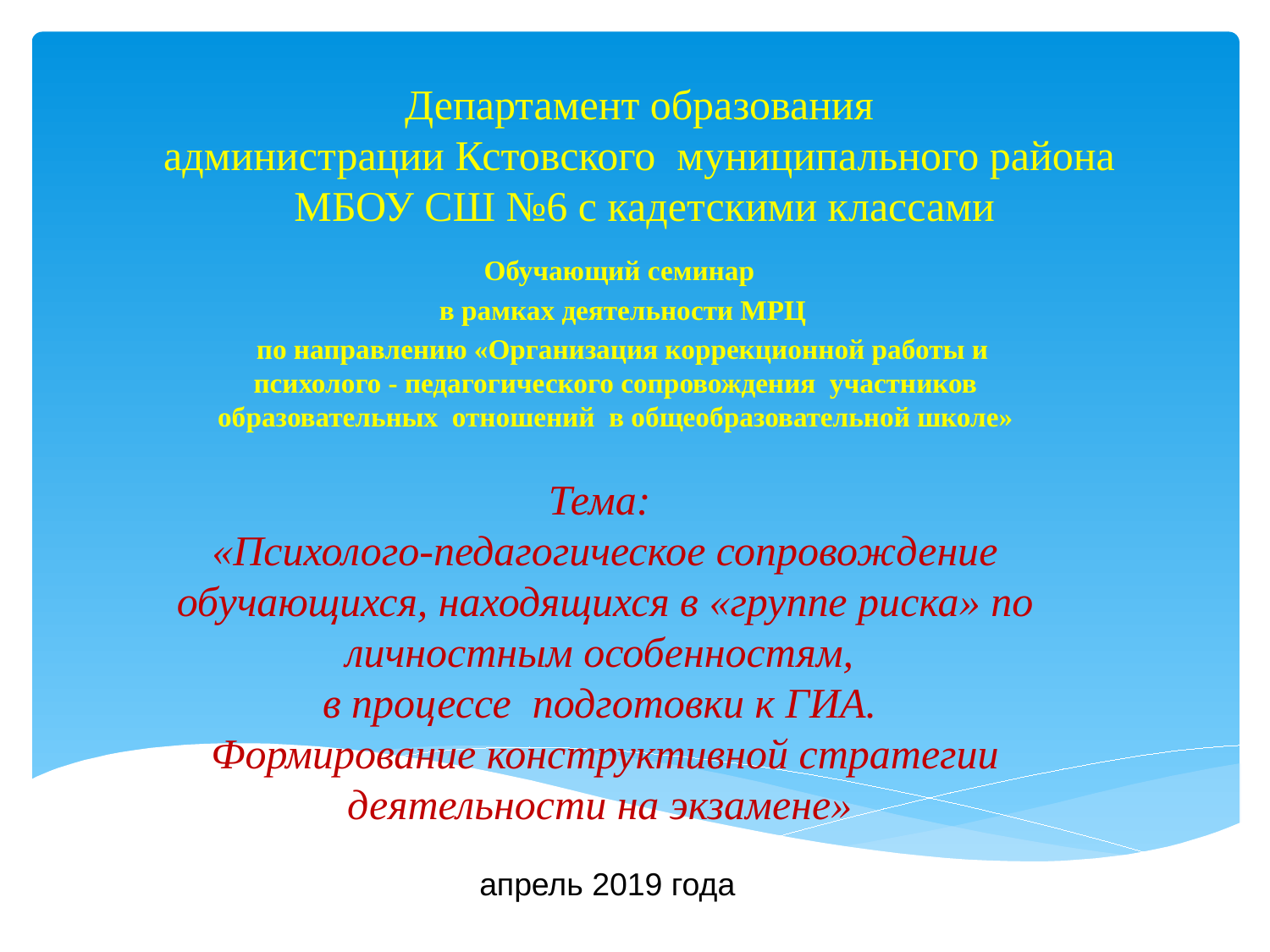

# Департамент образования администрации Кстовского  муниципального района МБОУ СШ №6 с кадетскими классами
Обучающий семинар
 в рамках деятельности МРЦ
 по направлению «Организация коррекционной работы и психолого - педагогического сопровождения  участников  образовательных  отношений  в общеобразовательной школе»
Тема:
«Психолого-педагогическое сопровождение обучающихся, находящихся в «группе риска» по личностным особенностям,
в процессе  подготовки к ГИА.
Формирование конструктивной стратегии деятельности на экзамене»
апрель 2019 года